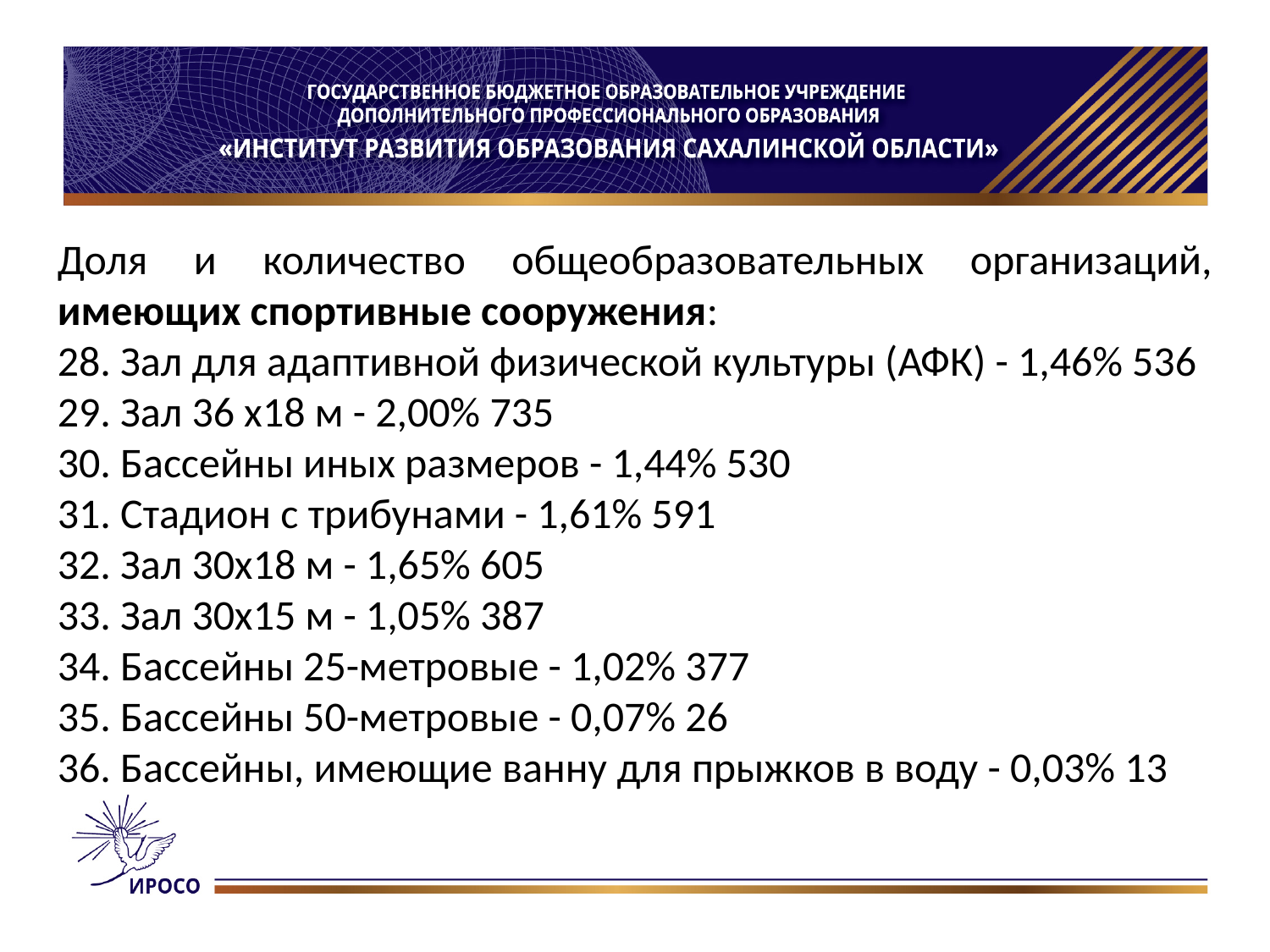

#

Доля и количество общеобразовательных организаций, имеющих спортивные сооружения:
28. Зал для адаптивной физической культуры (АФК) - 1,46% 536
29. Зал 36 х18 м - 2,00% 735
30. Бассейны иных размеров - 1,44% 530
31. Стадион с трибунами - 1,61% 591
32. Зал 30х18 м - 1,65% 605
33. Зал 30х15 м - 1,05% 387
34. Бассейны 25-метровые - 1,02% 377
35. Бассейны 50-метровые - 0,07% 26
36. Бассейны, имеющие ванну для прыжков в воду - 0,03% 13